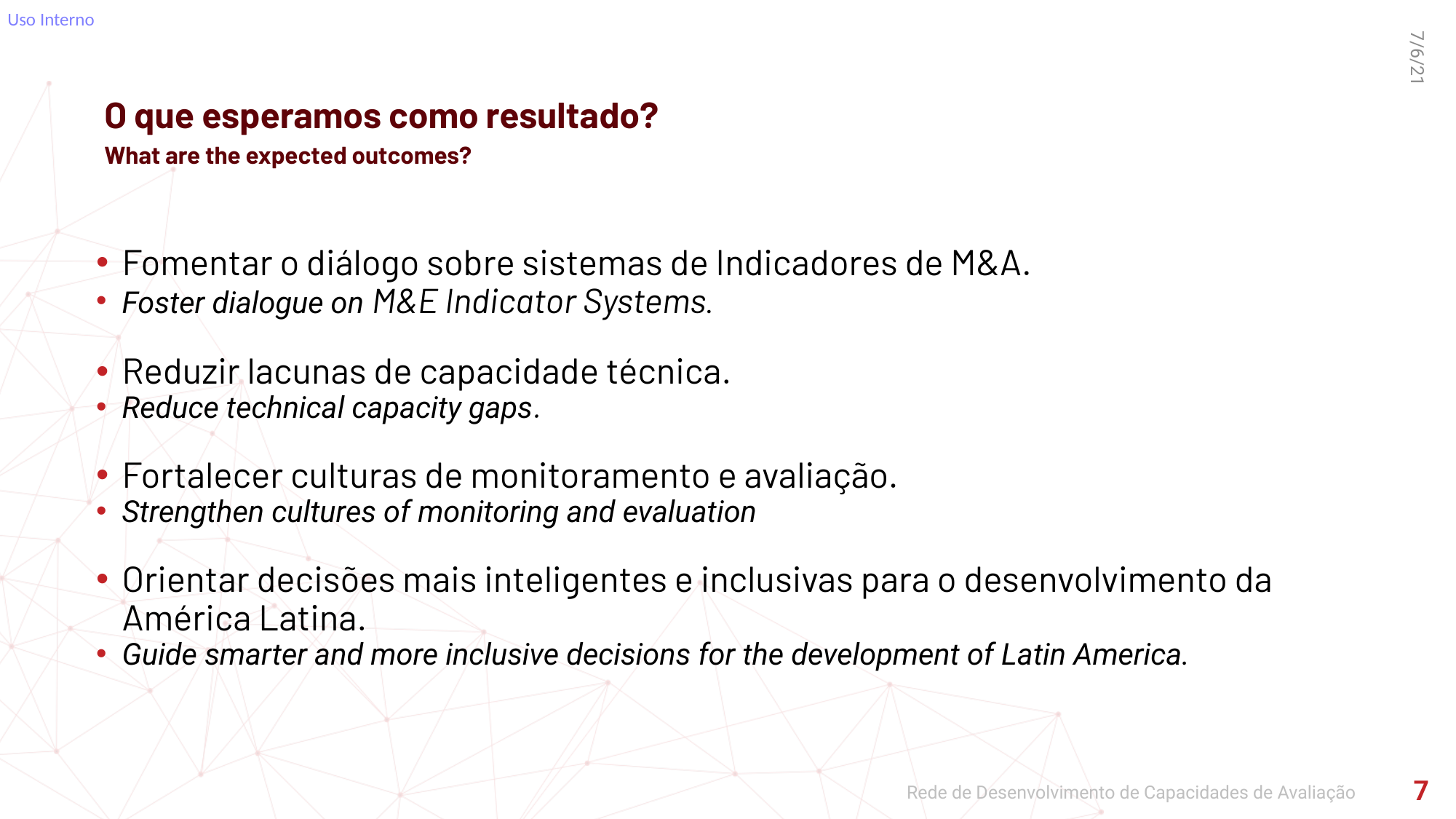

# O que esperamos como resultado? What are the expected outcomes?
7/6/21

Fomentar o diálogo sobre sistemas de Indicadores de M&A.
Foster dialogue on M&E Indicator Systems.

Reduzir lacunas de capacidade técnica.
Reduce technical capacity gaps.

Fortalecer culturas de monitoramento e avaliação.
Strengthen cultures of monitoring and evaluation

Orientar decisões mais inteligentes e inclusivas para o desenvolvimento da América Latina.
Guide smarter and more inclusive decisions for the development of Latin America.
7